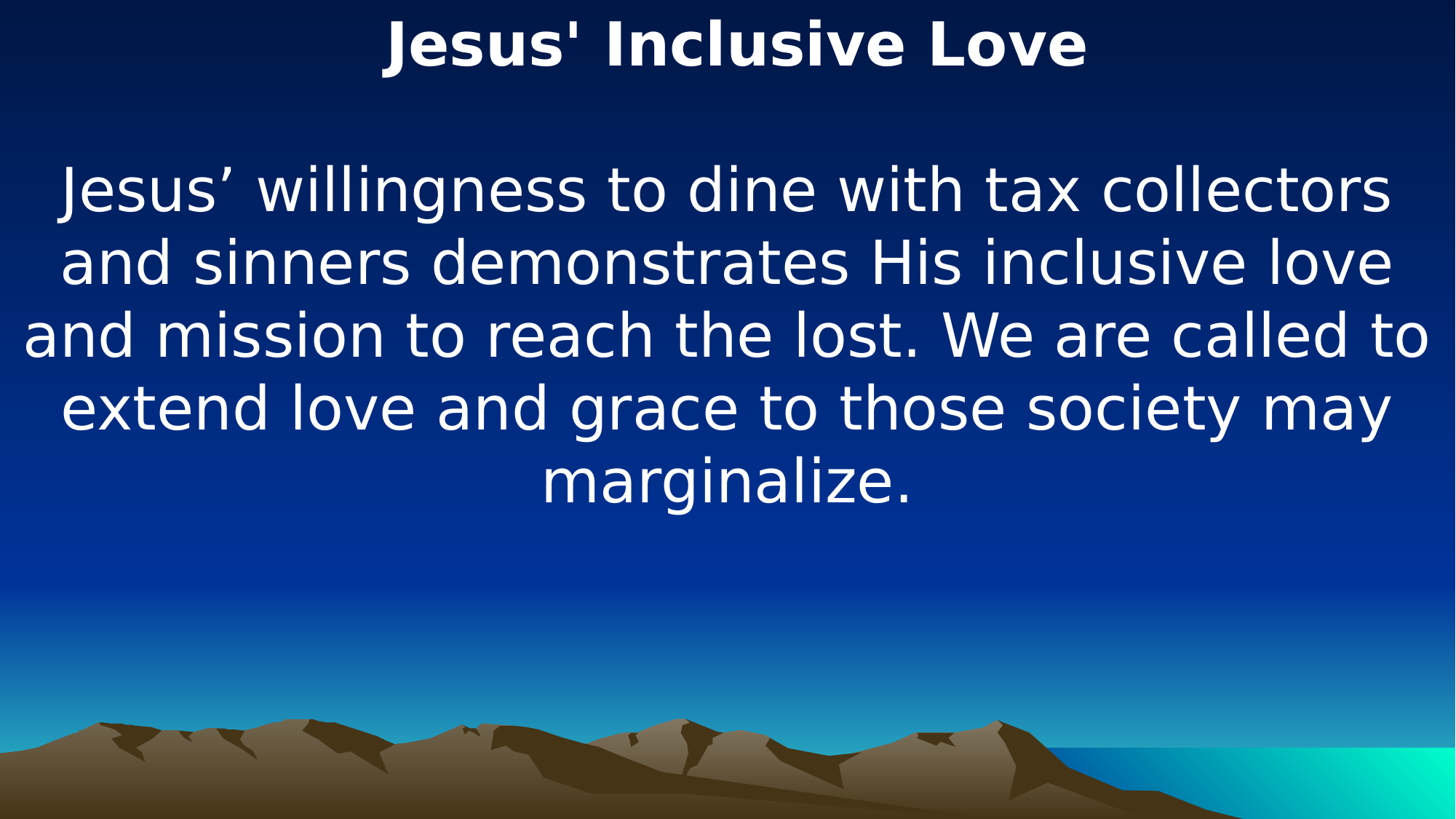

Jesus' Inclusive Love

Jesus’ willingness to dine with tax collectors and sinners demonstrates His inclusive love and mission to reach the lost. We are called to extend love and grace to those society may marginalize.